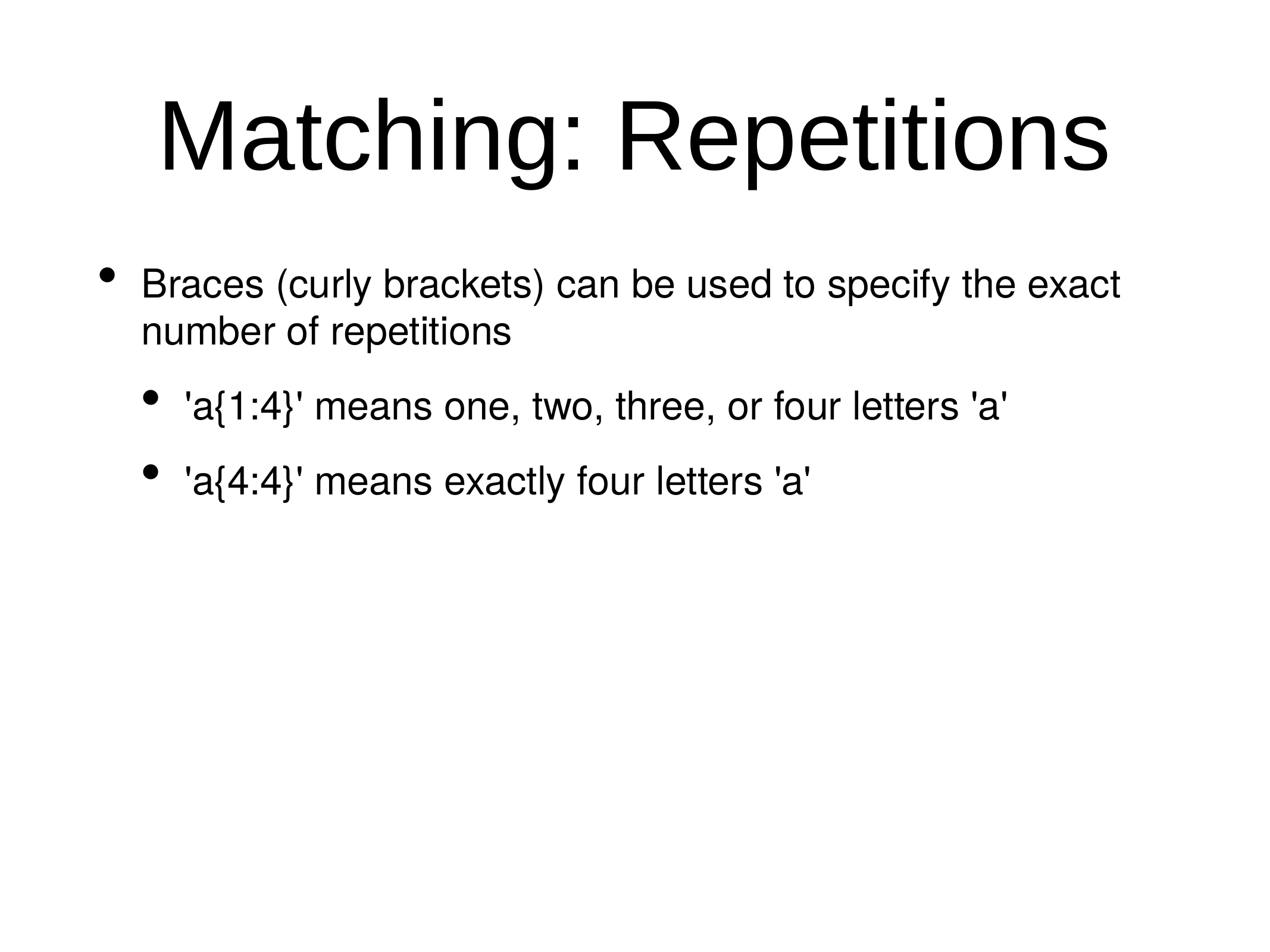

# Matching: Repetitions
Braces (curly brackets) can be used to specify the exact number of repetitions
'a{1:4}' means one, two, three, or four letters 'a'
'a{4:4}' means exactly four letters 'a'